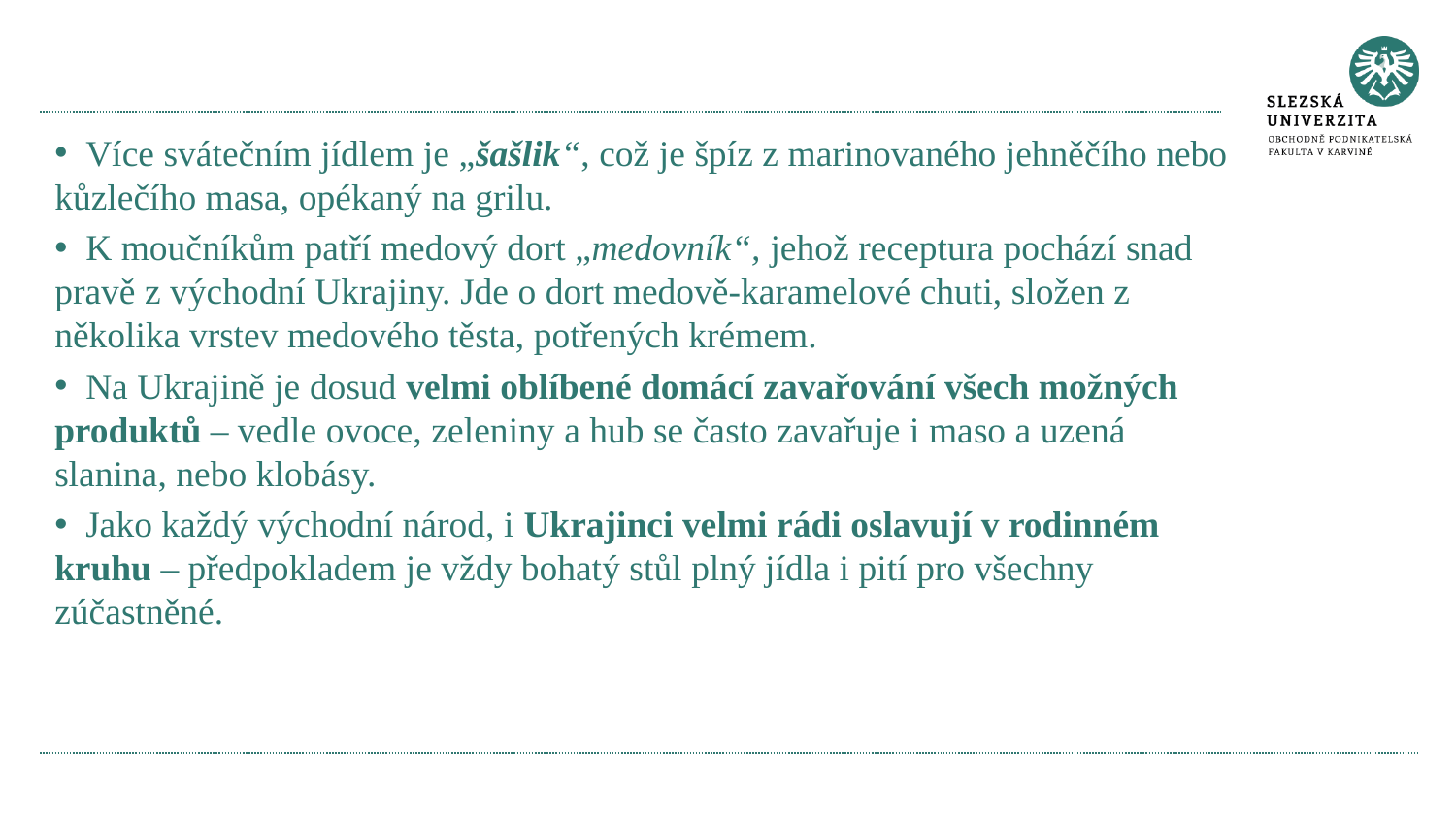

Více svátečním jídlem je „šašlik“, což je špíz z marinovaného jehněčího nebo kůzlečího masa, opékaný na grilu.
  K moučníkům patří medový dort „medovník“, jehož receptura pochází snad pravě z východní Ukrajiny. Jde o dort medově-karamelové chuti, složen z několika vrstev medového těsta, potřených krémem.
  Na Ukrajině je dosud velmi oblíbené domácí zavařování všech možných produktů – vedle ovoce, zeleniny a hub se často zavařuje i maso a uzená slanina, nebo klobásy.
  Jako každý východní národ, i Ukrajinci velmi rádi oslavují v rodinném kruhu – předpokladem je vždy bohatý stůl plný jídla i pití pro všechny zúčastněné.